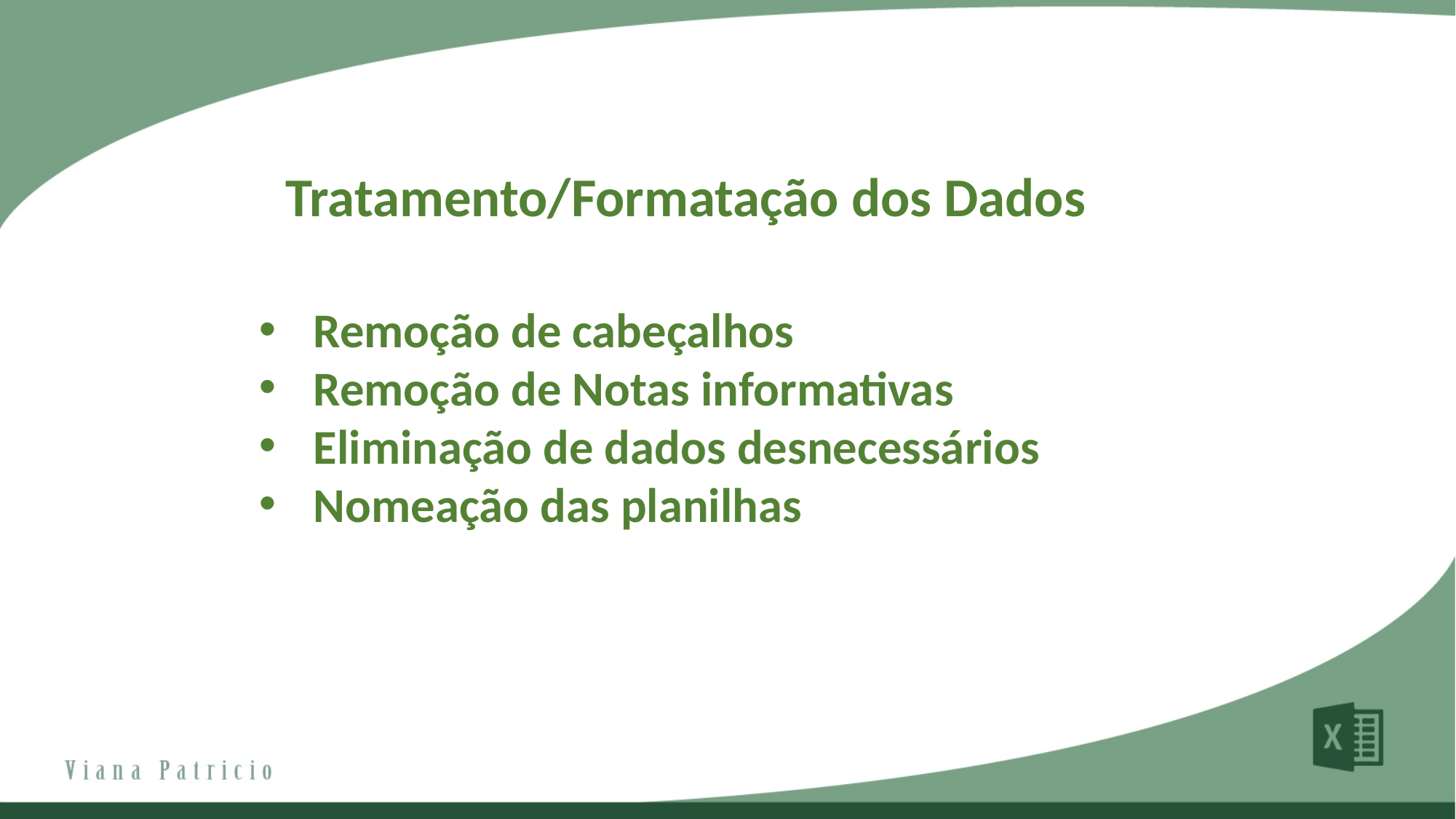

Tratamento/Formatação dos Dados
Remoção de cabeçalhos
Remoção de Notas informativas
Eliminação de dados desnecessários
Nomeação das planilhas